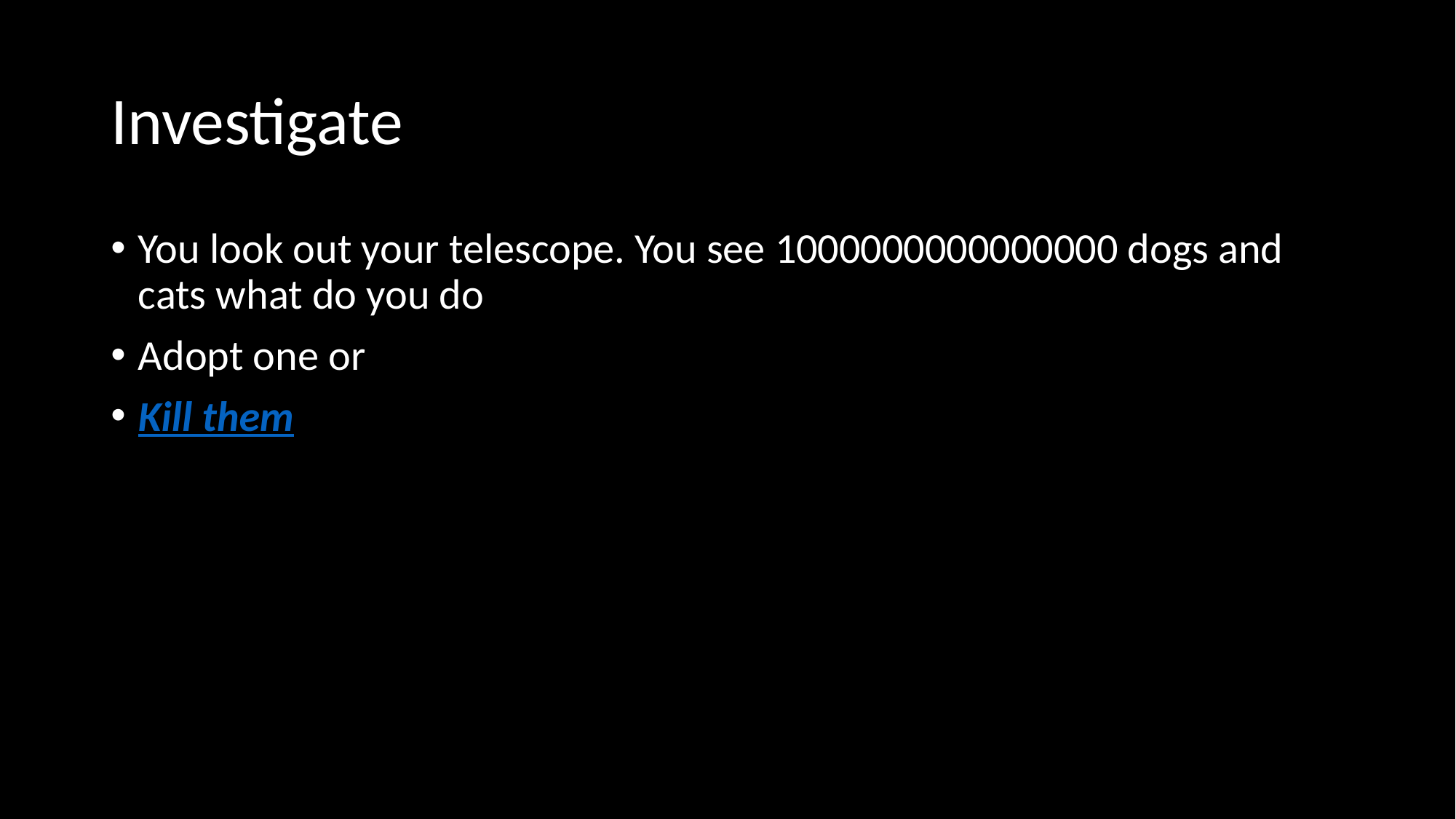

# Investigate
You look out your telescope. You see 1000000000000000 dogs and   cats what do you do
Adopt one or
Kill them